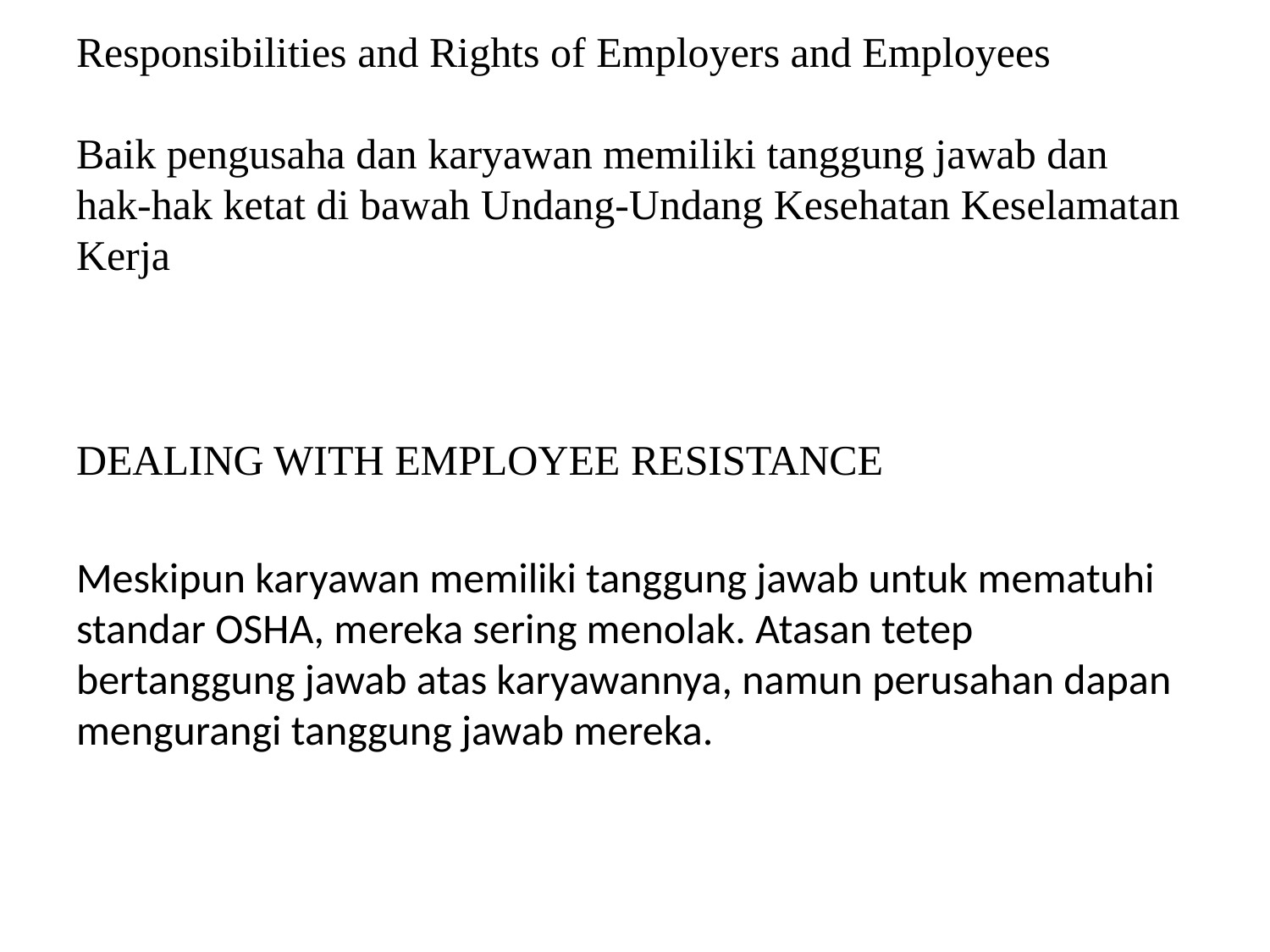

# Responsibilities and Rights of Employers and Employees Baik pengusaha dan karyawan memiliki tanggung jawab dan hak-hak ketat di bawah Undang-Undang Kesehatan Keselamatan Kerja
DEALING WITH EMPLOYEE RESISTANCE

Meskipun karyawan memiliki tanggung jawab untuk mematuhi standar OSHA, mereka sering menolak. Atasan tetep bertanggung jawab atas karyawannya, namun perusahan dapan mengurangi tanggung jawab mereka.